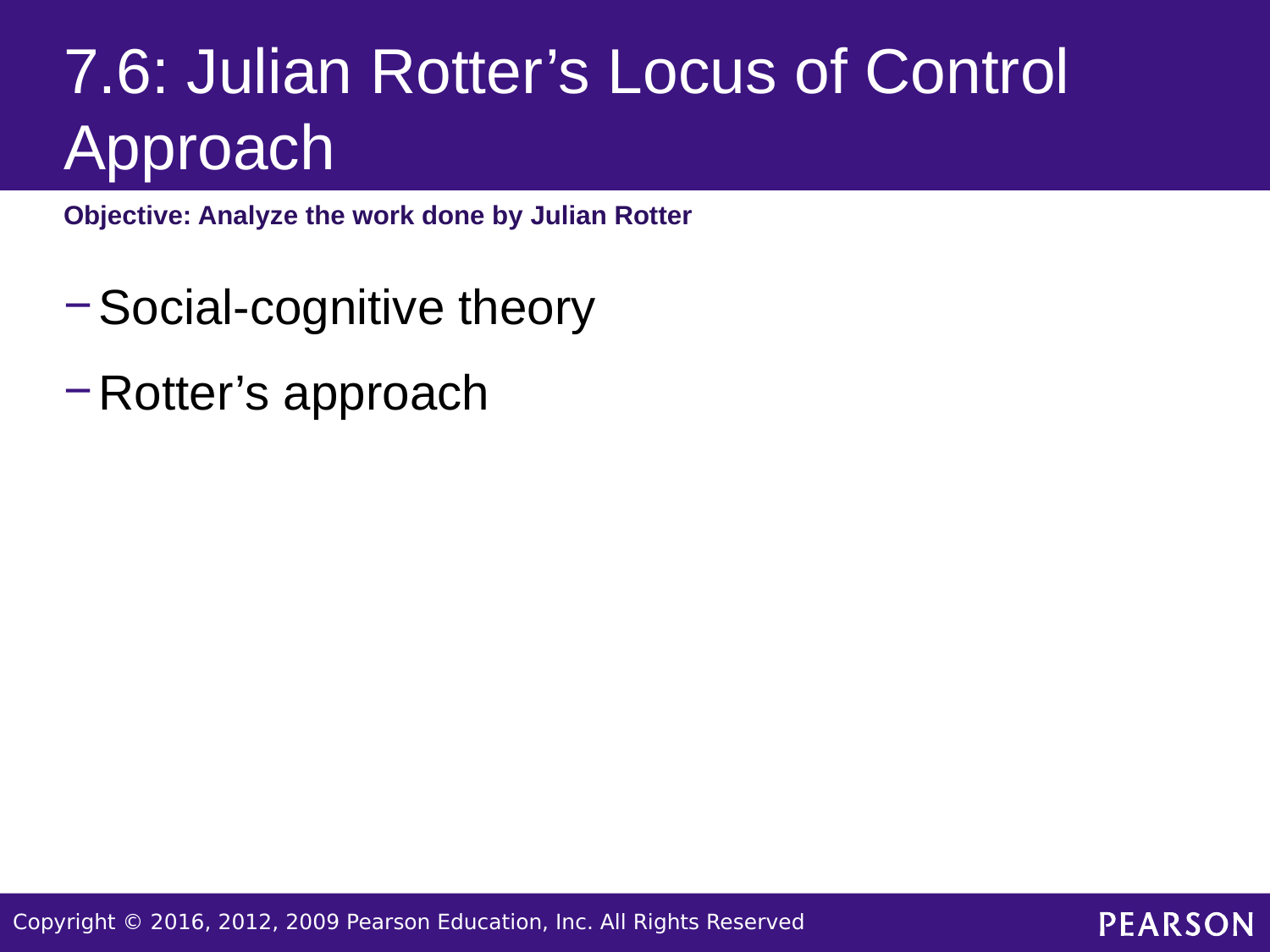

# 7.6: Julian Rotter’s Locus of Control Approach
Objective: Analyze the work done by Julian Rotter
Social-cognitive theory
Rotter’s approach